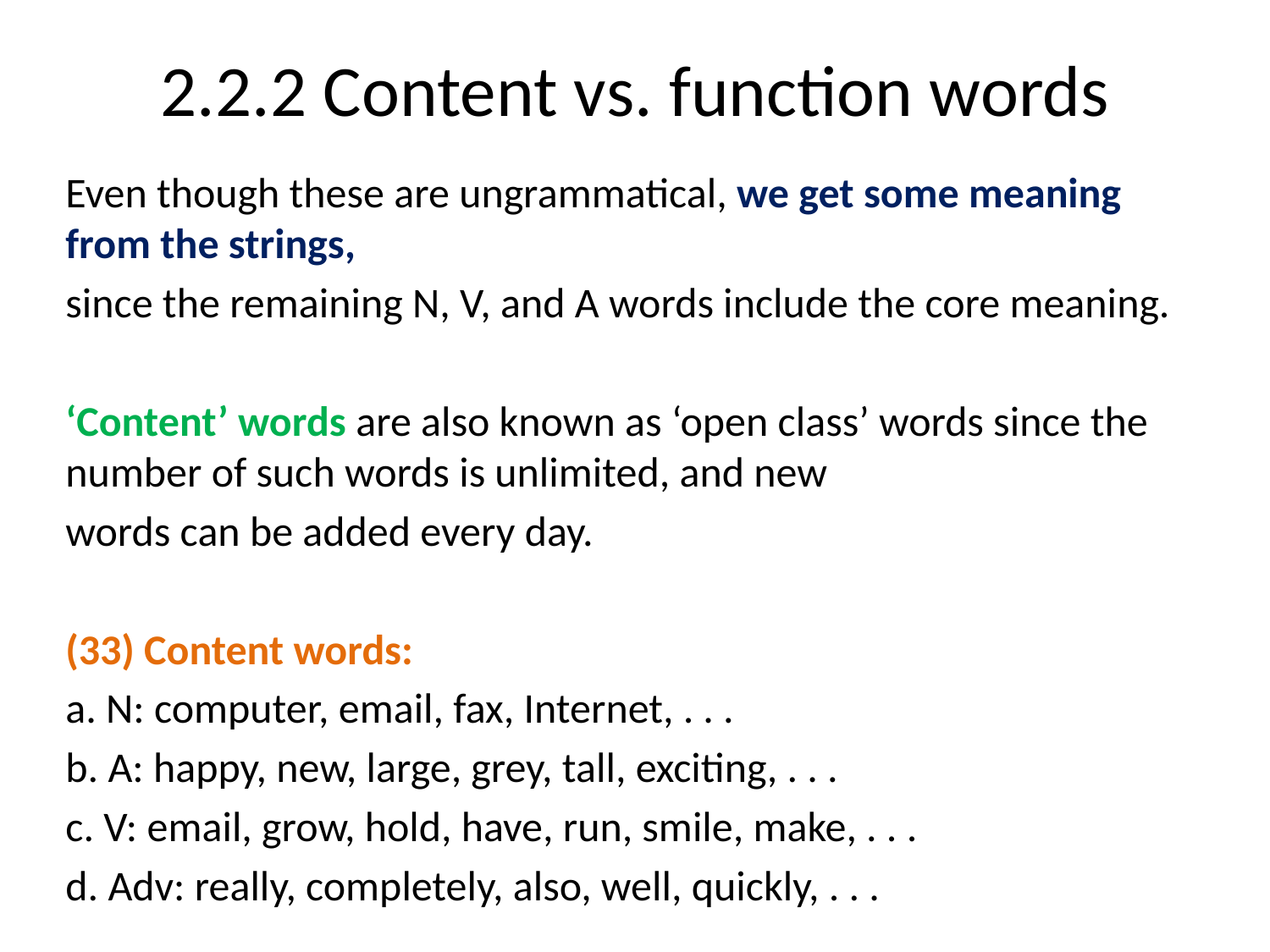

# 2.2.2 Content vs. function words
Even though these are ungrammatical, we get some meaning from the strings,
since the remaining N, V, and A words include the core meaning.

‘Content’ words are also known as ‘open class’ words since the number of such words is unlimited, and new
words can be added every day.

(33) Content words:
a. N: computer, email, fax, Internet, . . .
b. A: happy, new, large, grey, tall, exciting, . . .
c. V: email, grow, hold, have, run, smile, make, . . .
d. Adv: really, completely, also, well, quickly, . . .